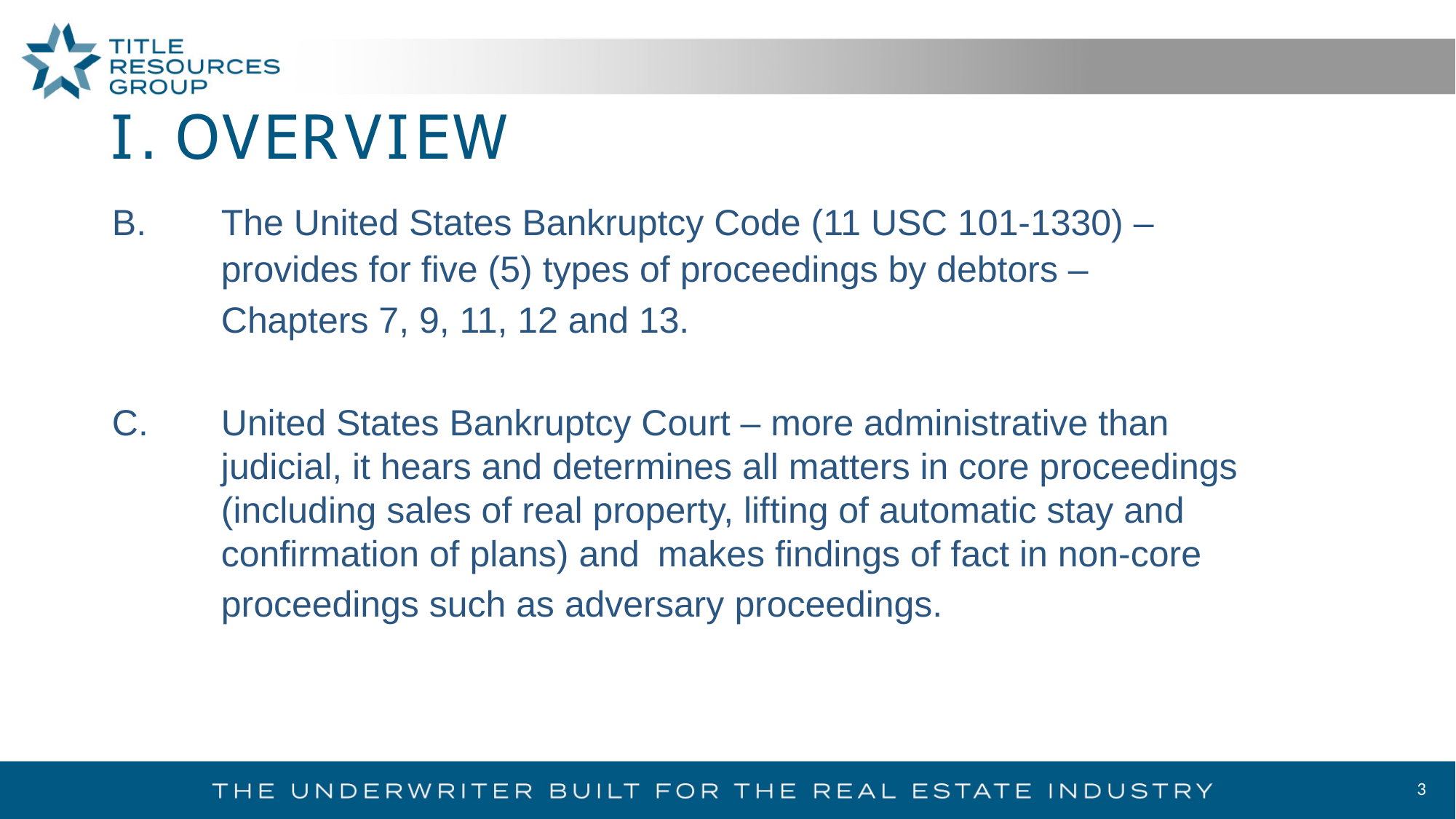

# I. OVERVIEW
	B.	The United States Bankruptcy Code (11 USC 101-1330) – 			provides for five (5) types of proceedings by debtors –
		Chapters 7, 9, 11, 12 and 13.

	C.	United States Bankruptcy Court – more administrative than 			judicial, it hears and determines all matters in core proceedings 		(including sales of real property, lifting of automatic stay and 			confirmation of plans) and 	makes findings of fact in non-core 		proceedings such as adversary proceedings.
3